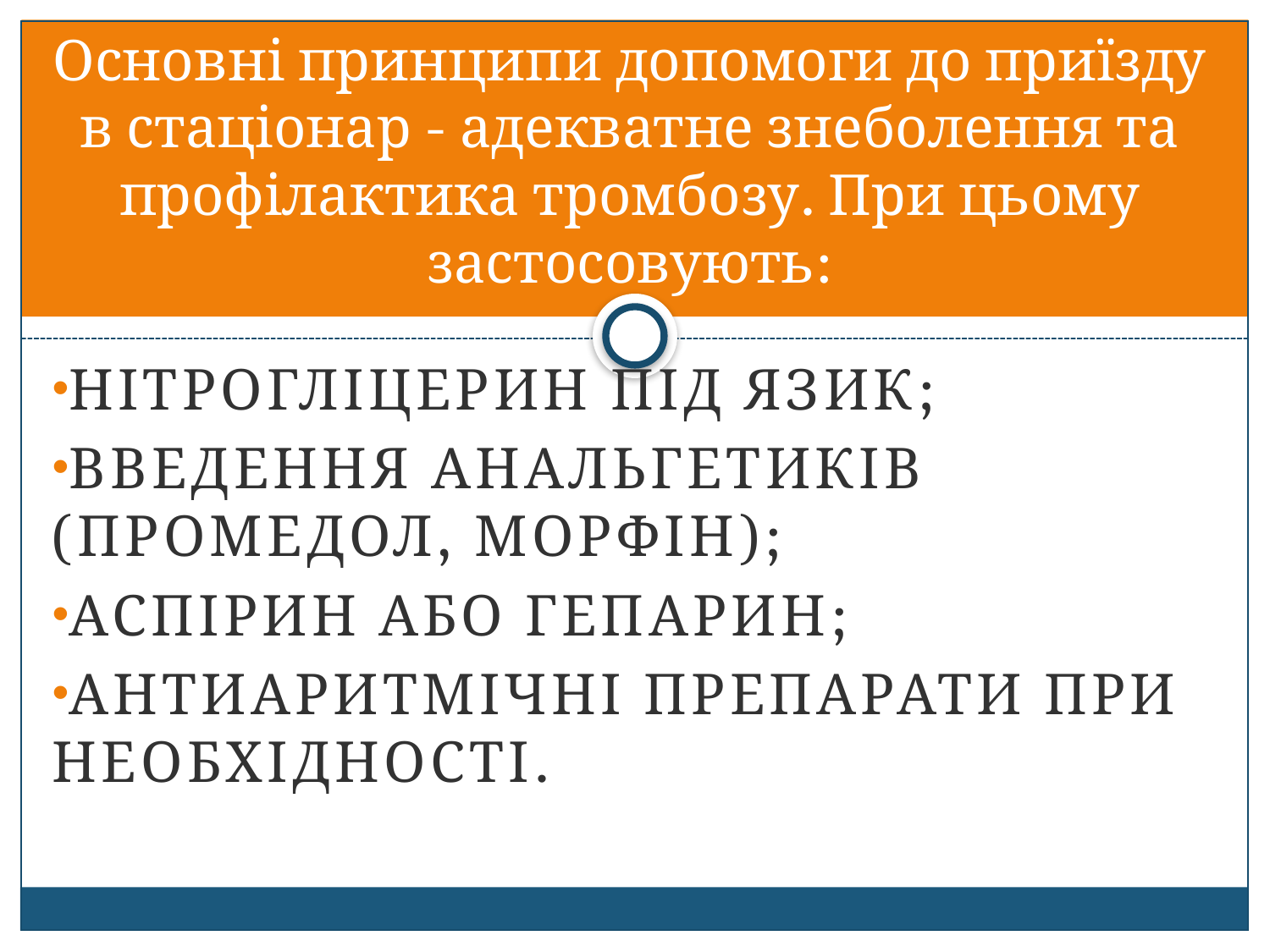

# Основні принципи допомоги до приїзду в стаціонар - адекватне знеболення та профілактика тромбозу. При цьому застосовують:
Нітрогліцерин під язик;
Введення анальгетиків (промедол, морфін);
Аспірин або гепарин;
Антиаритмічні препарати при необхідності.